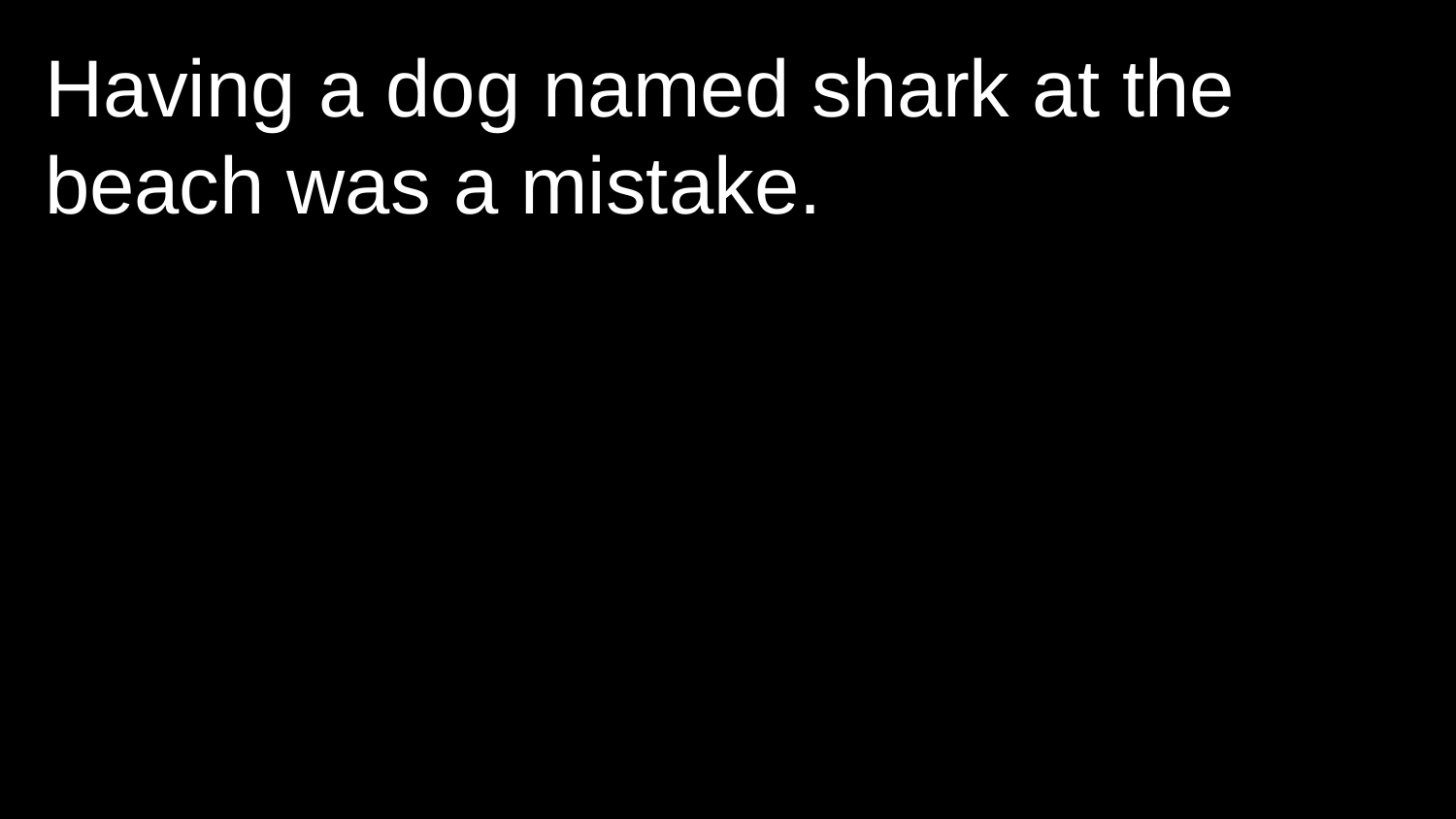

Having a dog named shark at the beach was a mistake.